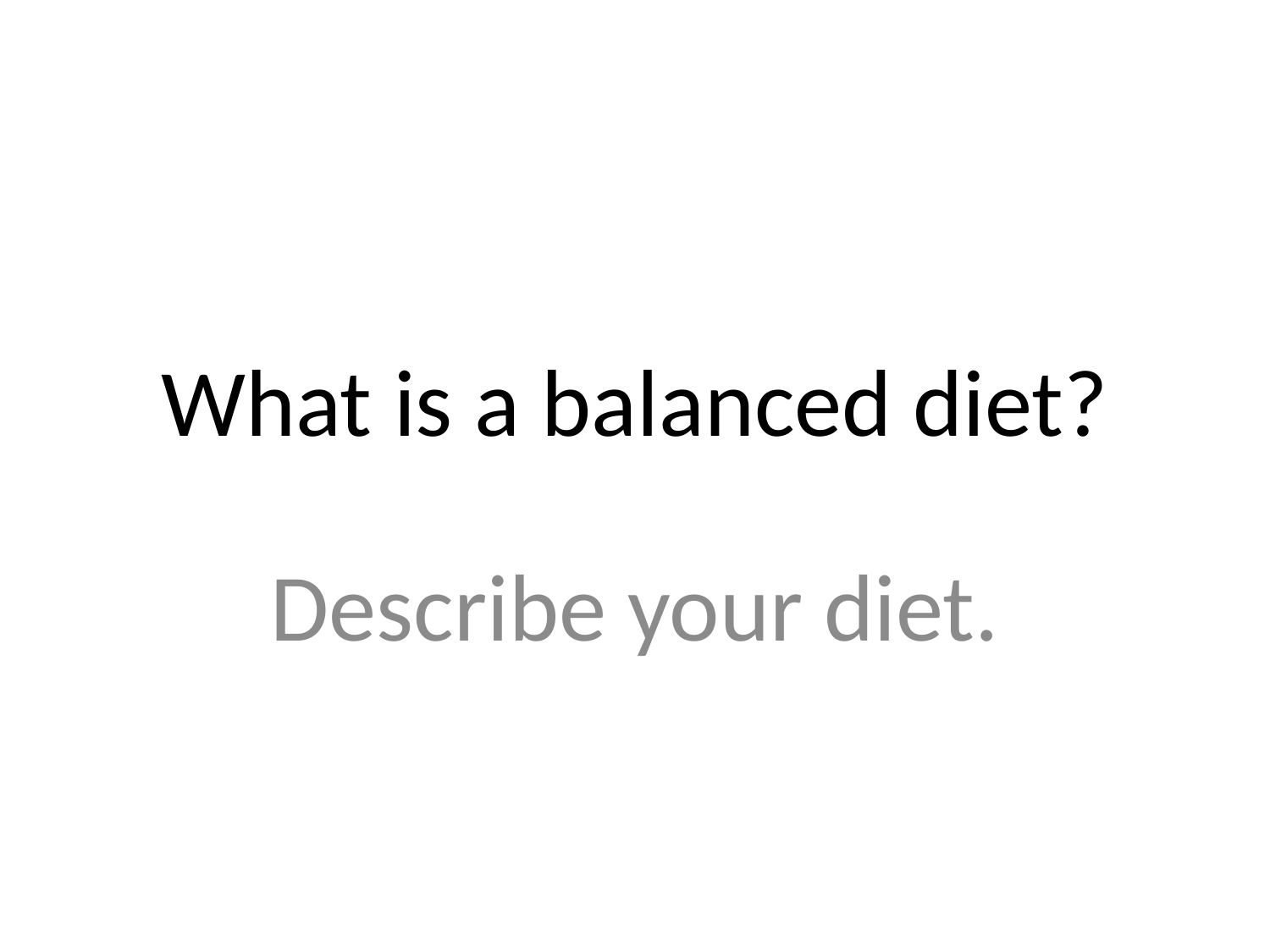

# What is a balanced diet?
Describe your diet.